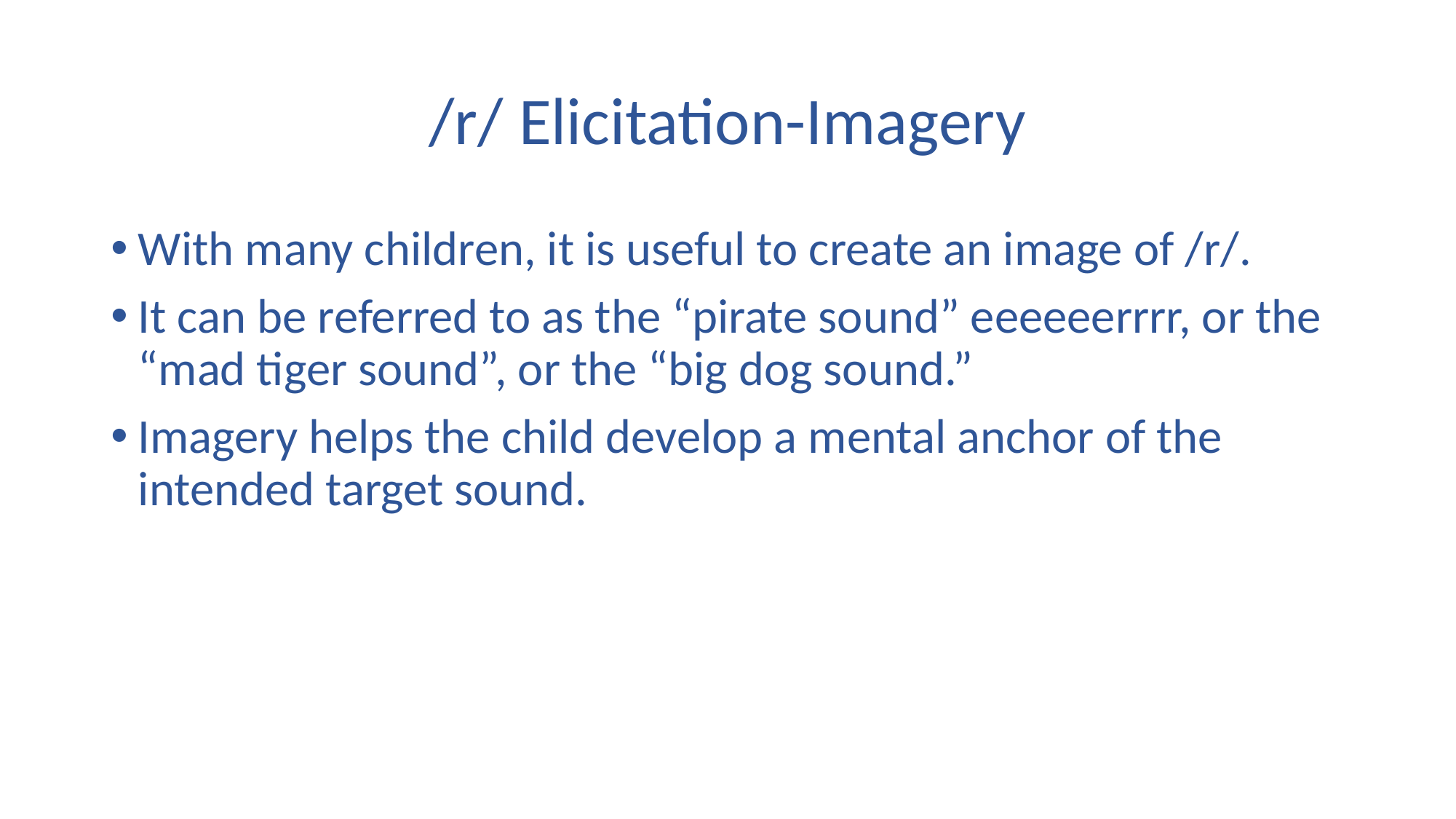

# /r/ Elicitation-Imagery
With many children, it is useful to create an image of /r/.
It can be referred to as the “pirate sound” eeeeeerrrr, or the “mad tiger sound”, or the “big dog sound.”
Imagery helps the child develop a mental anchor of the intended target sound.